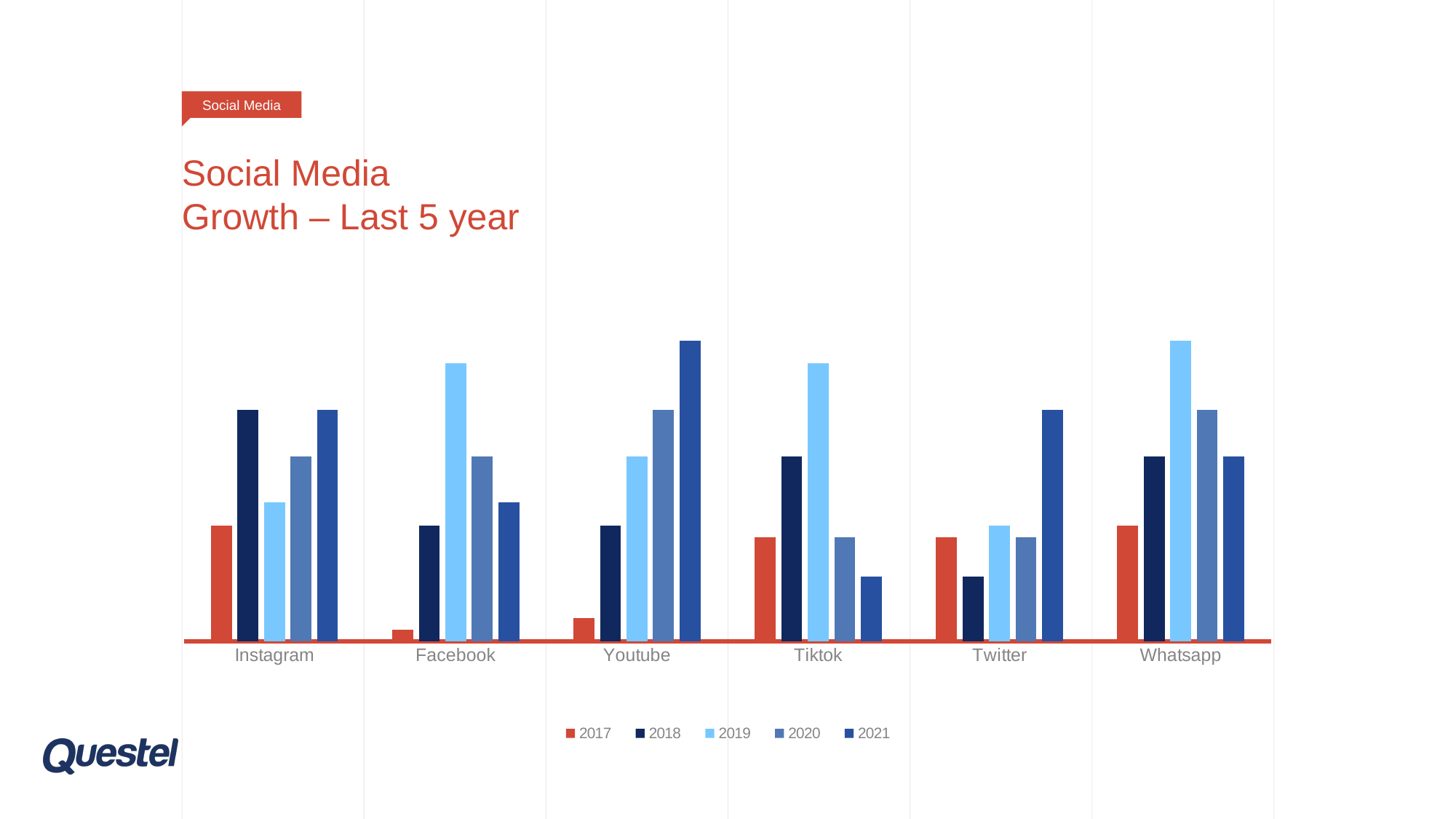

Social Media

# Social Media Growth – Last 5 year

### Chart

| Category | 2017 | 2018 | 2019 | 2020 | 2021 |
|---|---|---|---|---|---|
| Instagram | 5.0 | 10.0 | 6.0 | 8.0 | 10.0 |
| Facebook | 0.5 | 5.0 | 12.0 | 8.0 | 6.0 |
| Youtube | 1.0 | 5.0 | 8.0 | 10.0 | 13.0 |
| Tiktok | 4.5 | 8.0 | 12.0 | 4.5 | 2.8 |
| Twitter | 4.5 | 2.8 | 5.0 | 4.5 | 10.0 |
| Whatsapp | 5.0 | 8.0 | 13.0 | 10.0 | 8.0 |